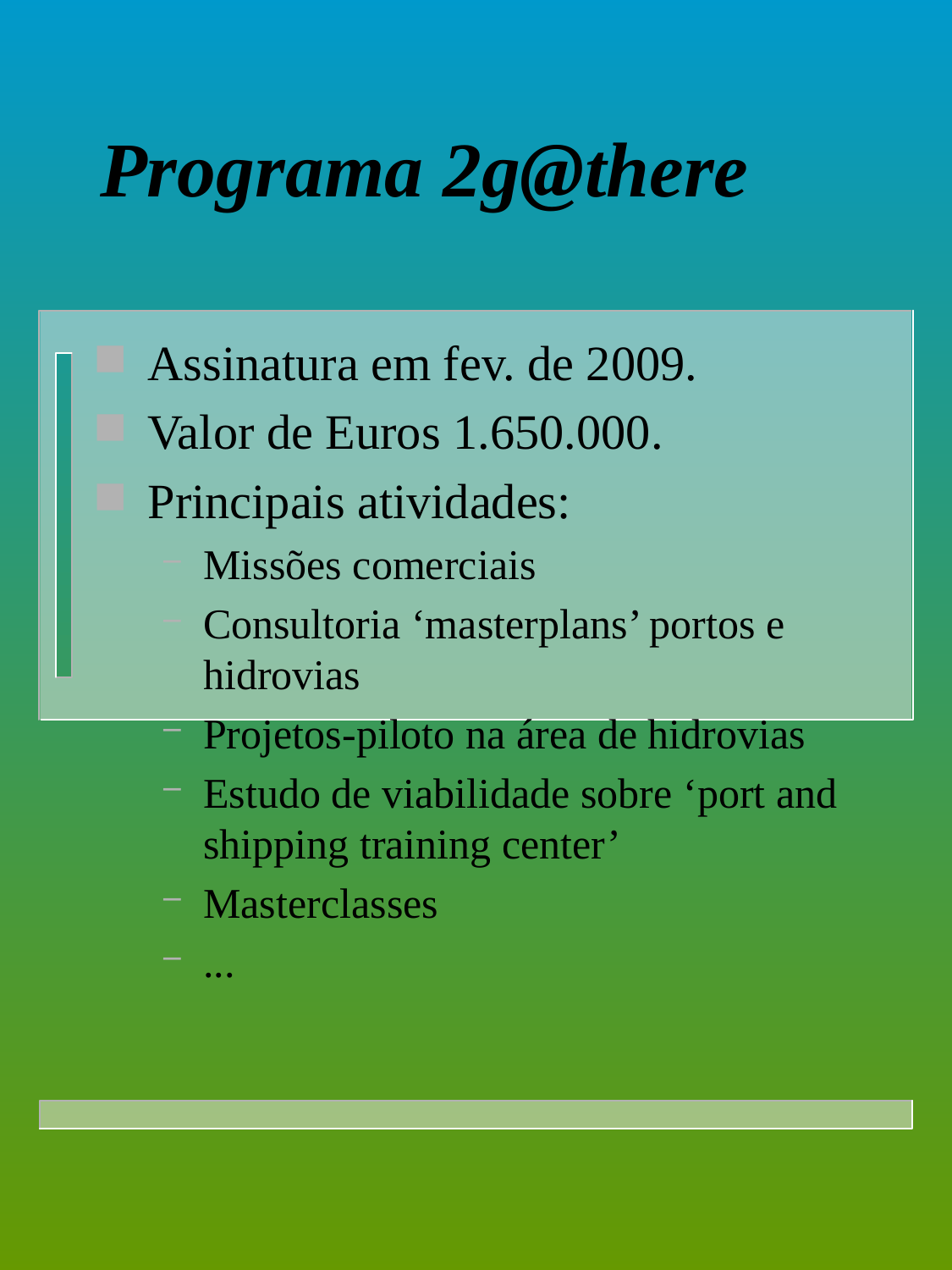

Programa 2g@there
Assinatura em fev. de 2009.
Valor de Euros 1.650.000.
Principais atividades:
Missões comerciais
Consultoria ‘masterplans’ portos e hidrovias
Projetos-piloto na área de hidrovias
Estudo de viabilidade sobre ‘port and shipping training center’
Masterclasses
...